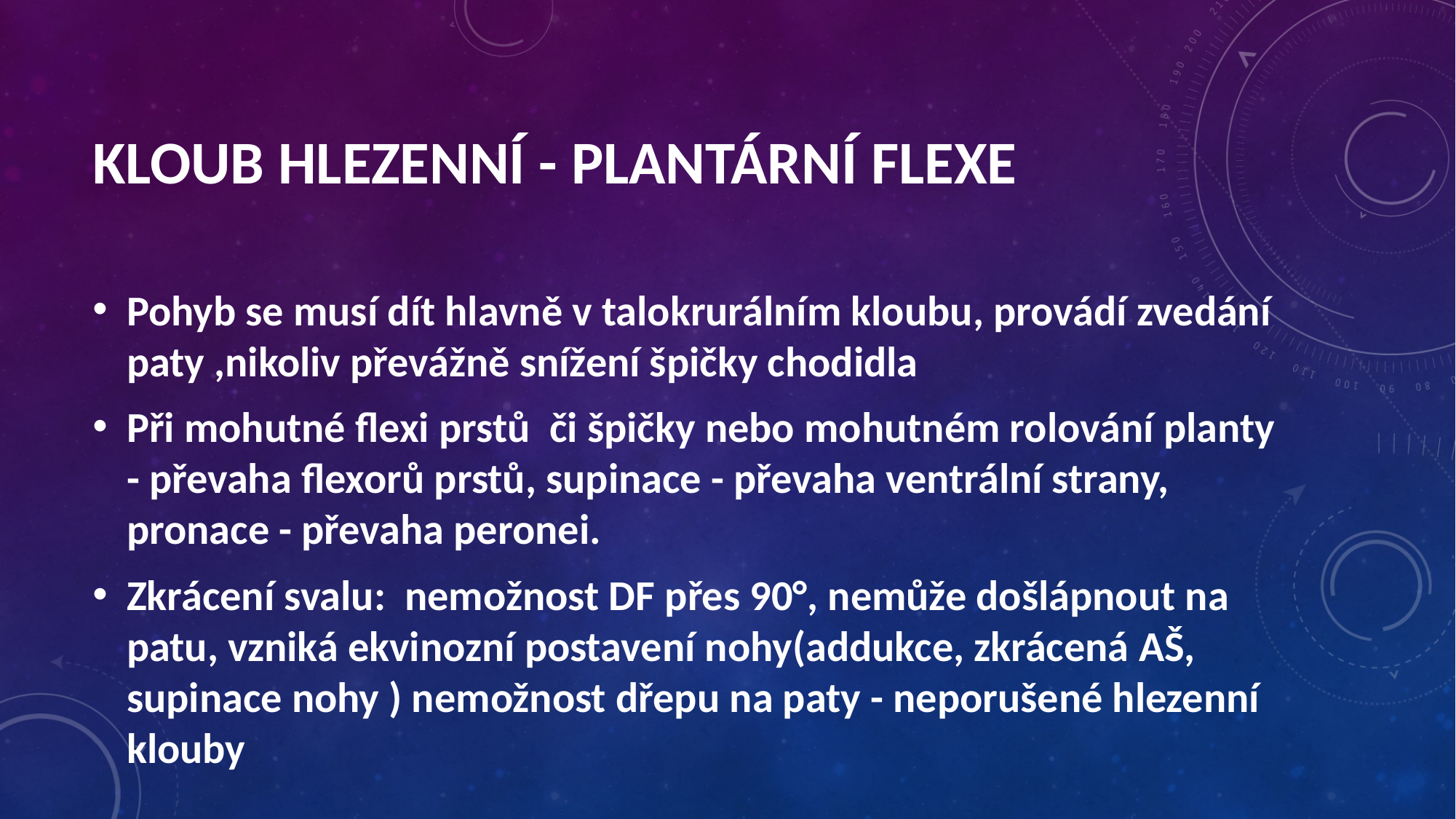

Kloub hlezenní - plantární flexe
Pohyb se musí dít hlavně v talokrurálním kloubu, provádí zvedání paty ,nikoliv převážně snížení špičky chodidla
Při mohutné flexi prstů  či špičky nebo mohutném rolování planty - převaha flexorů prstů, supinace - převaha ventrální strany, pronace - převaha peronei.
Zkrácení svalu:  nemožnost DF přes 90°, nemůže došlápnout na patu, vzniká ekvinozní postavení nohy(addukce, zkrácená AŠ, supinace nohy ) nemožnost dřepu na paty - neporušené hlezenní klouby